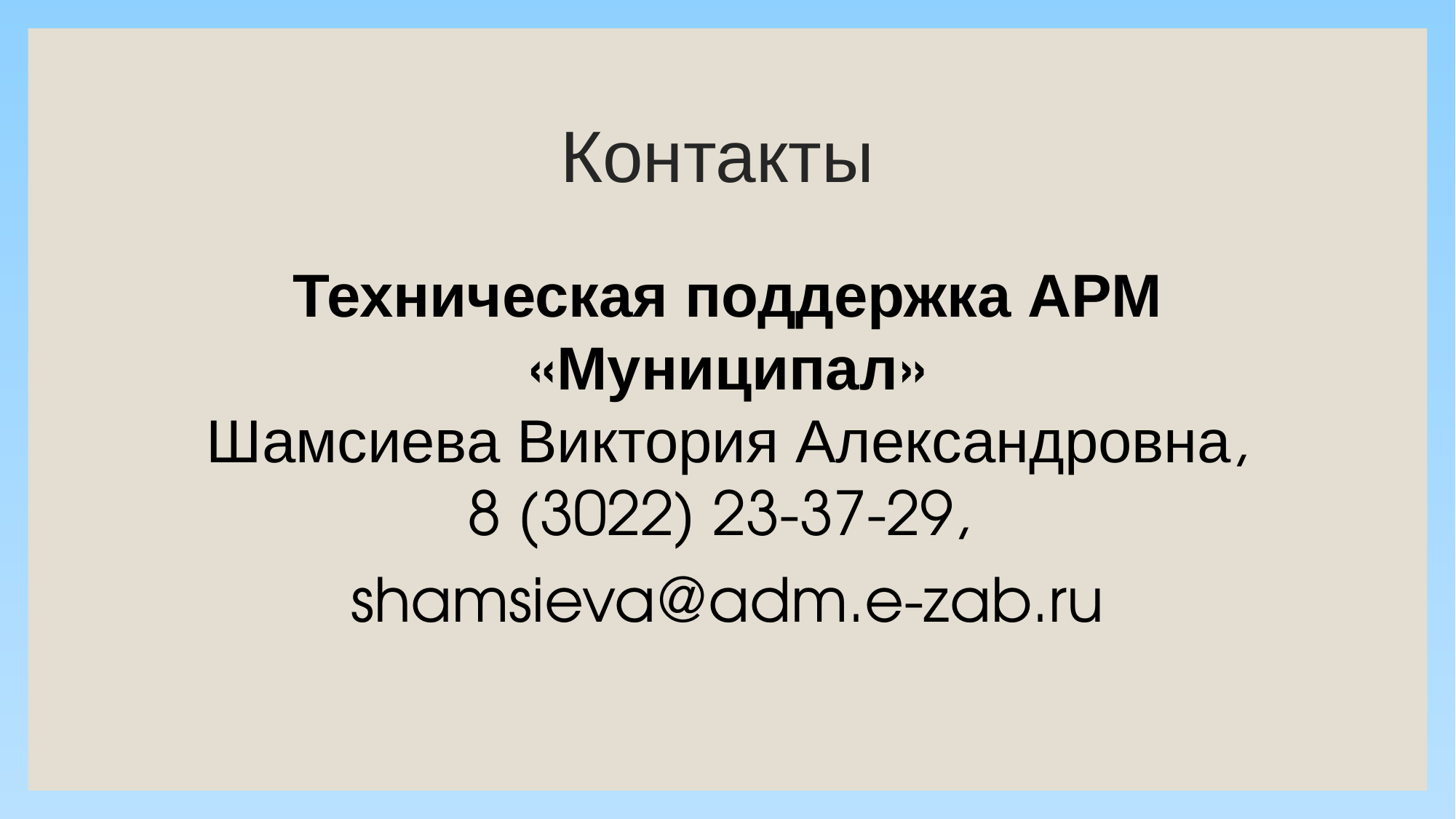

# Контакты
Техническая поддержка АРМ «Муниципал»
Шамсиева Виктория Александровна,
8 (3022) 23-37-29,
shamsieva@adm.e-zab.ru